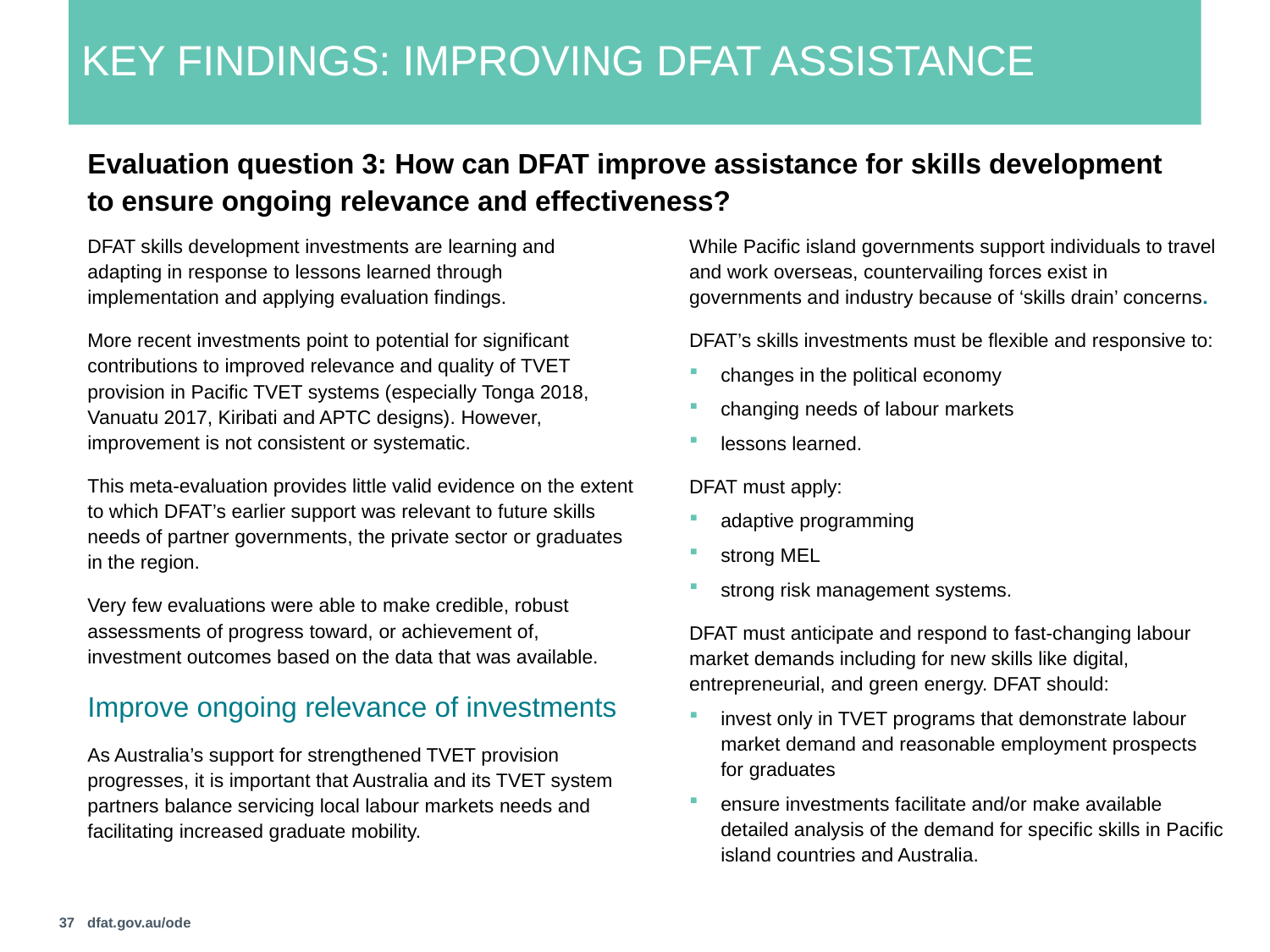

# Key findings: Improving DFAT assistance
Evaluation question 3: How can DFAT improve assistance for skills development to ensure ongoing relevance and effectiveness?
DFAT skills development investments are learning and adapting in response to lessons learned through implementation and applying evaluation findings.
More recent investments point to potential for significant contributions to improved relevance and quality of TVET provision in Pacific TVET systems (especially Tonga 2018, Vanuatu 2017, Kiribati and APTC designs). However, improvement is not consistent or systematic.
This meta-evaluation provides little valid evidence on the extent to which DFAT’s earlier support was relevant to future skills needs of partner governments, the private sector or graduates in the region.
Very few evaluations were able to make credible, robust assessments of progress toward, or achievement of, investment outcomes based on the data that was available.
Improve ongoing relevance of investments
As Australia’s support for strengthened TVET provision progresses, it is important that Australia and its TVET system partners balance servicing local labour markets needs and facilitating increased graduate mobility.

While Pacific island governments support individuals to travel and work overseas, countervailing forces exist in governments and industry because of ‘skills drain’ concerns.
DFAT’s skills investments must be flexible and responsive to:
changes in the political economy
changing needs of labour markets
lessons learned.
DFAT must apply:
adaptive programming
strong MEL
strong risk management systems.
DFAT must anticipate and respond to fast-changing labour market demands including for new skills like digital, entrepreneurial, and green energy. DFAT should:
invest only in TVET programs that demonstrate labour market demand and reasonable employment prospects for graduates
ensure investments facilitate and/or make available detailed analysis of the demand for specific skills in Pacific island countries and Australia.

37